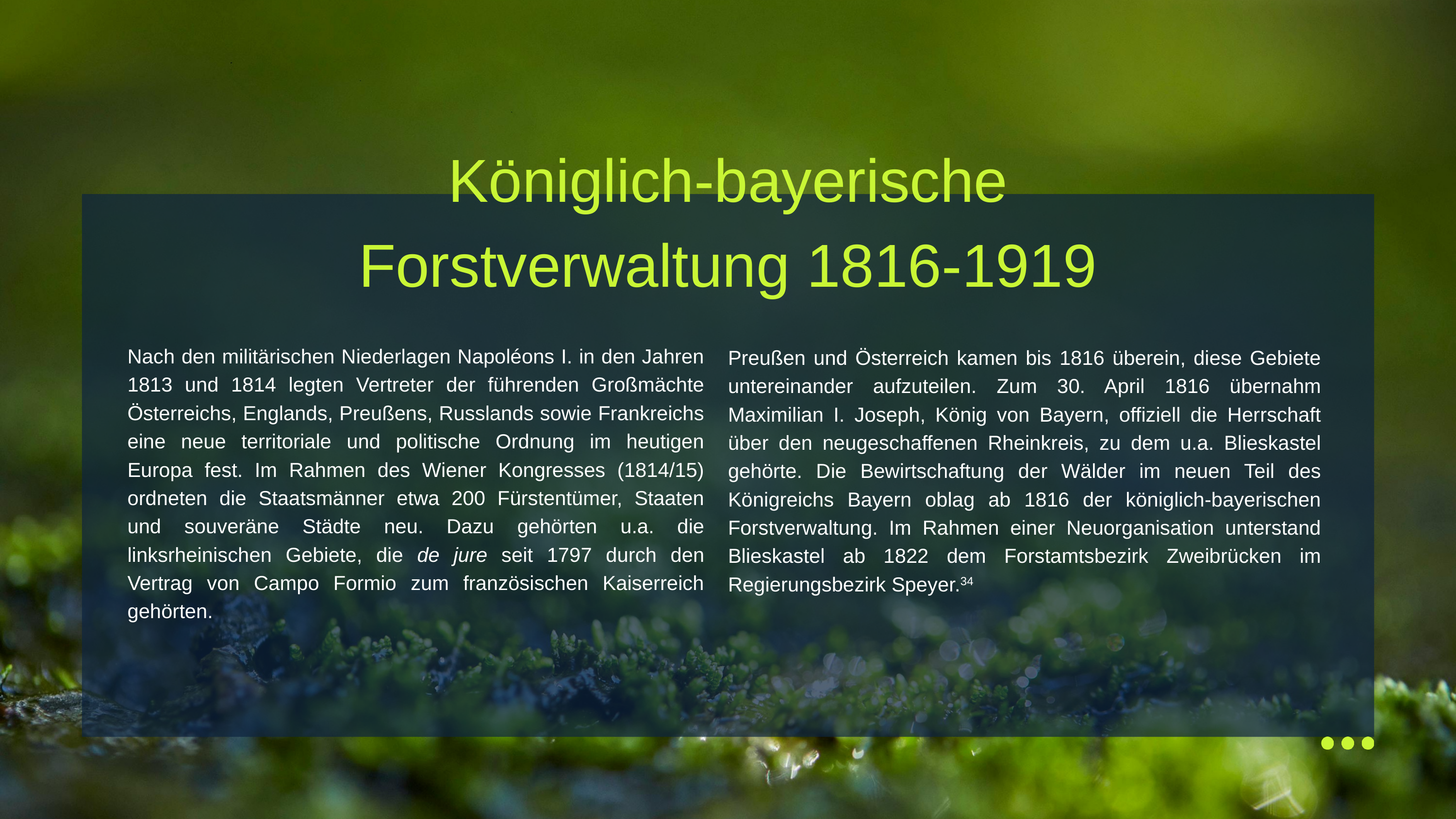

Königlich-bayerische Forstverwaltung 1816-1919

Nach den militärischen Niederlagen Napoléons I. in den Jahren 1813 und 1814 legten Vertreter der führenden Großmächte Österreichs, Englands, Preußens, Russlands sowie Frankreichs eine neue territoriale und politische Ordnung im heutigen Europa fest. Im Rahmen des Wiener Kongresses (1814/15) ordneten die Staatsmänner etwa 200 Fürstentümer, Staaten und souveräne Städte neu. Dazu gehörten u.a. die linksrheinischen Gebiete, die de jure seit 1797 durch den Vertrag von Campo Formio zum französischen Kaiserreich gehörten.
Preußen und Österreich kamen bis 1816 überein, diese Gebiete untereinander aufzuteilen. Zum 30. April 1816 übernahm Maximilian I. Joseph, König von Bayern, offiziell die Herrschaft über den neugeschaffenen Rheinkreis, zu dem u.a. Blieskastel gehörte. Die Bewirtschaftung der Wälder im neuen Teil des Königreichs Bayern oblag ab 1816 der königlich-bayerischen Forstverwaltung. Im Rahmen einer Neuorganisation unterstand Blieskastel ab 1822 dem Forstamtsbezirk Zweibrücken im Regierungsbezirk Speyer.34